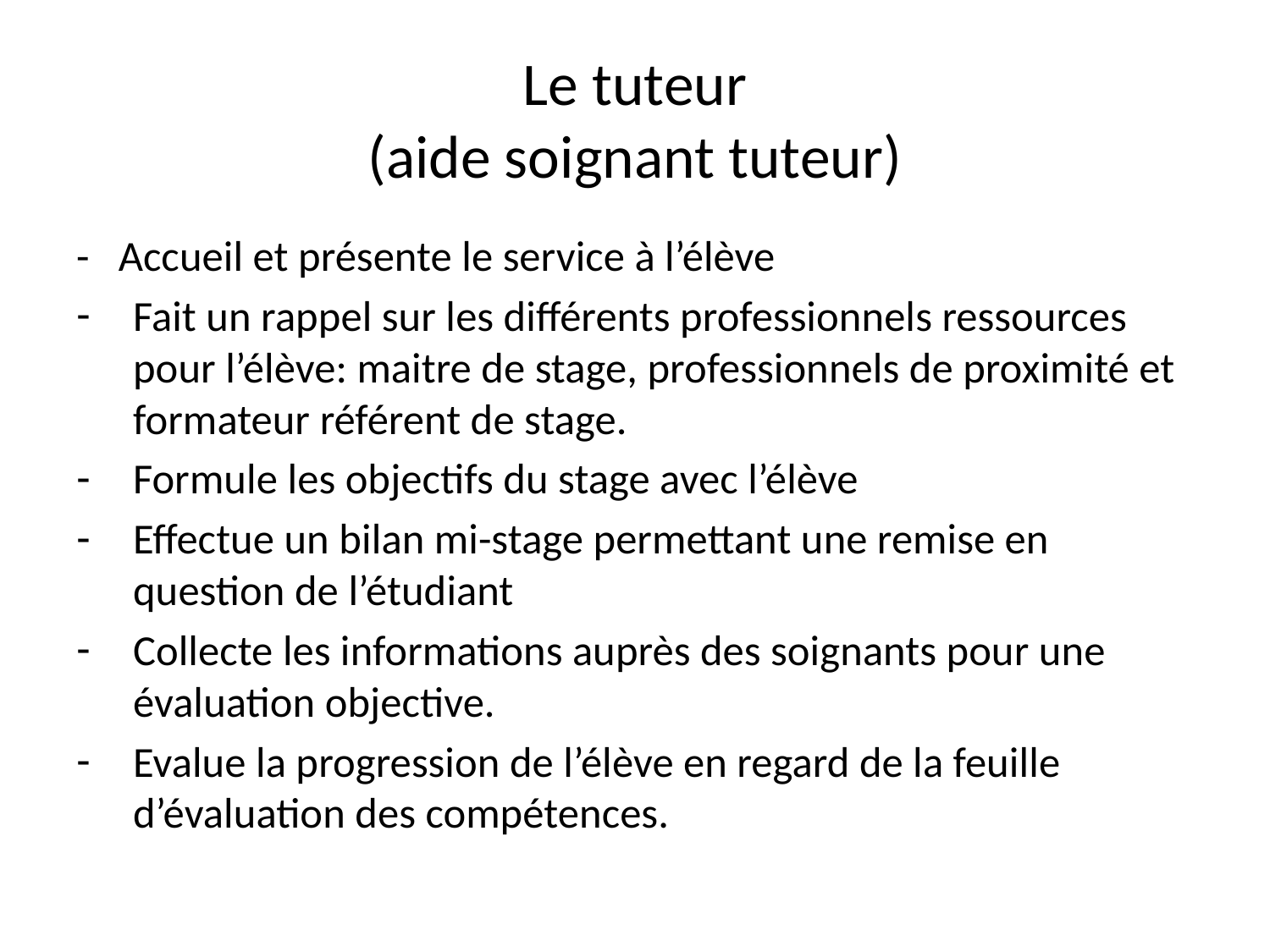

# Le tuteur (aide soignant tuteur)
-   Accueil et présente le service à l’élève
Fait un rappel sur les différents professionnels ressources pour l’élève: maitre de stage, professionnels de proximité et formateur référent de stage.
Formule les objectifs du stage avec l’élève
Effectue un bilan mi-stage permettant une remise en question de l’étudiant
Collecte les informations auprès des soignants pour une évaluation objective.
Evalue la progression de l’élève en regard de la feuille d’évaluation des compétences.